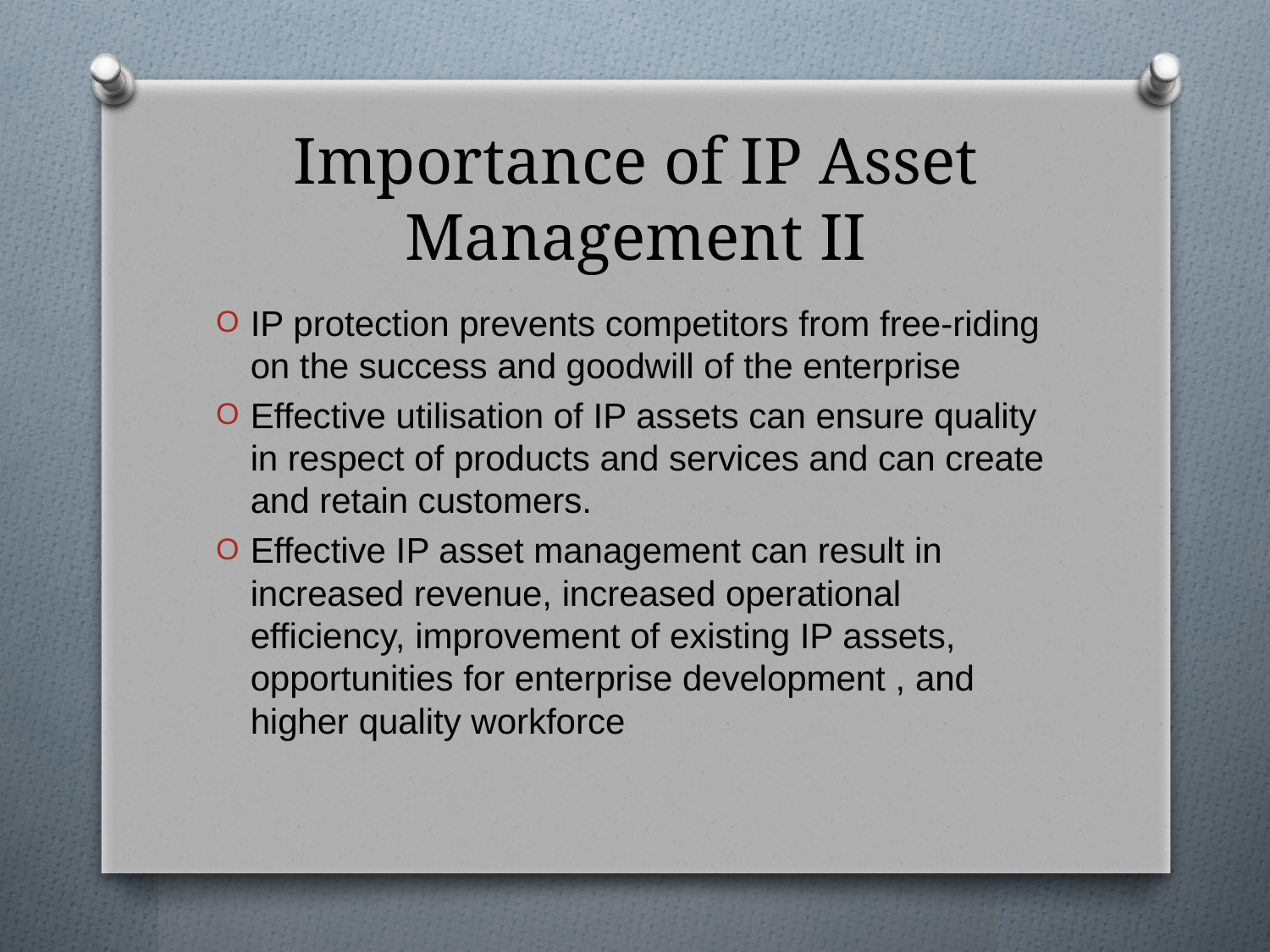

# Importance of IP Asset Management II
IP protection prevents competitors from free-riding on the success and goodwill of the enterprise
Effective utilisation of IP assets can ensure quality in respect of products and services and can create and retain customers.
Effective IP asset management can result in increased revenue, increased operational efficiency, improvement of existing IP assets, opportunities for enterprise development , and higher quality workforce